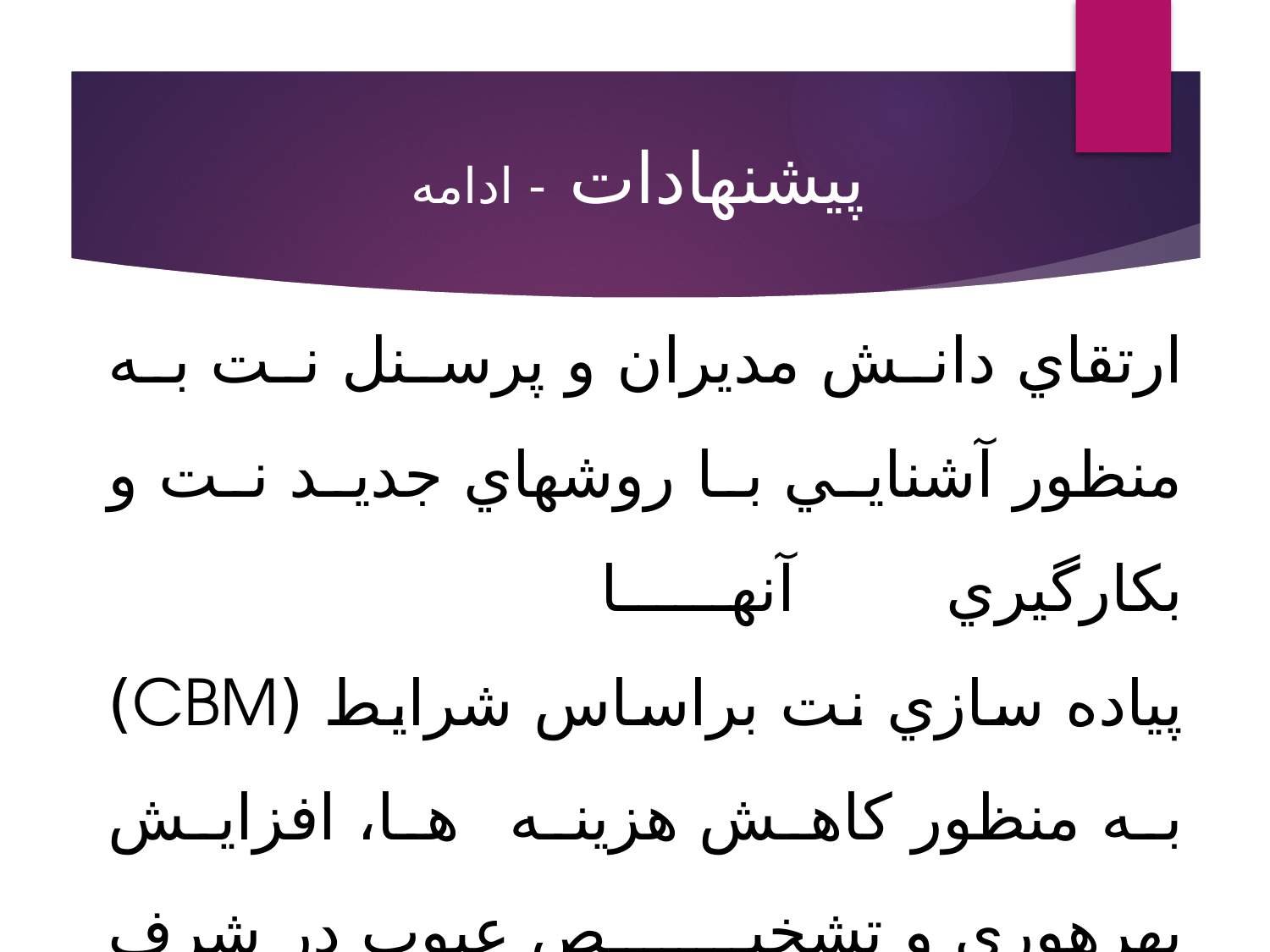

پیشنهادات - ادامه
ارتقاي دانش مديران و پرسنل نت به منظور آشنايي با روشهاي جديد نت و بكارگيري  آنها
پياده سازي نت براساس شرايط (CBM) به منظور كاهش هزينه ها، افزايش بهره‏وري و تشخيص عيوب در شرف تكوين